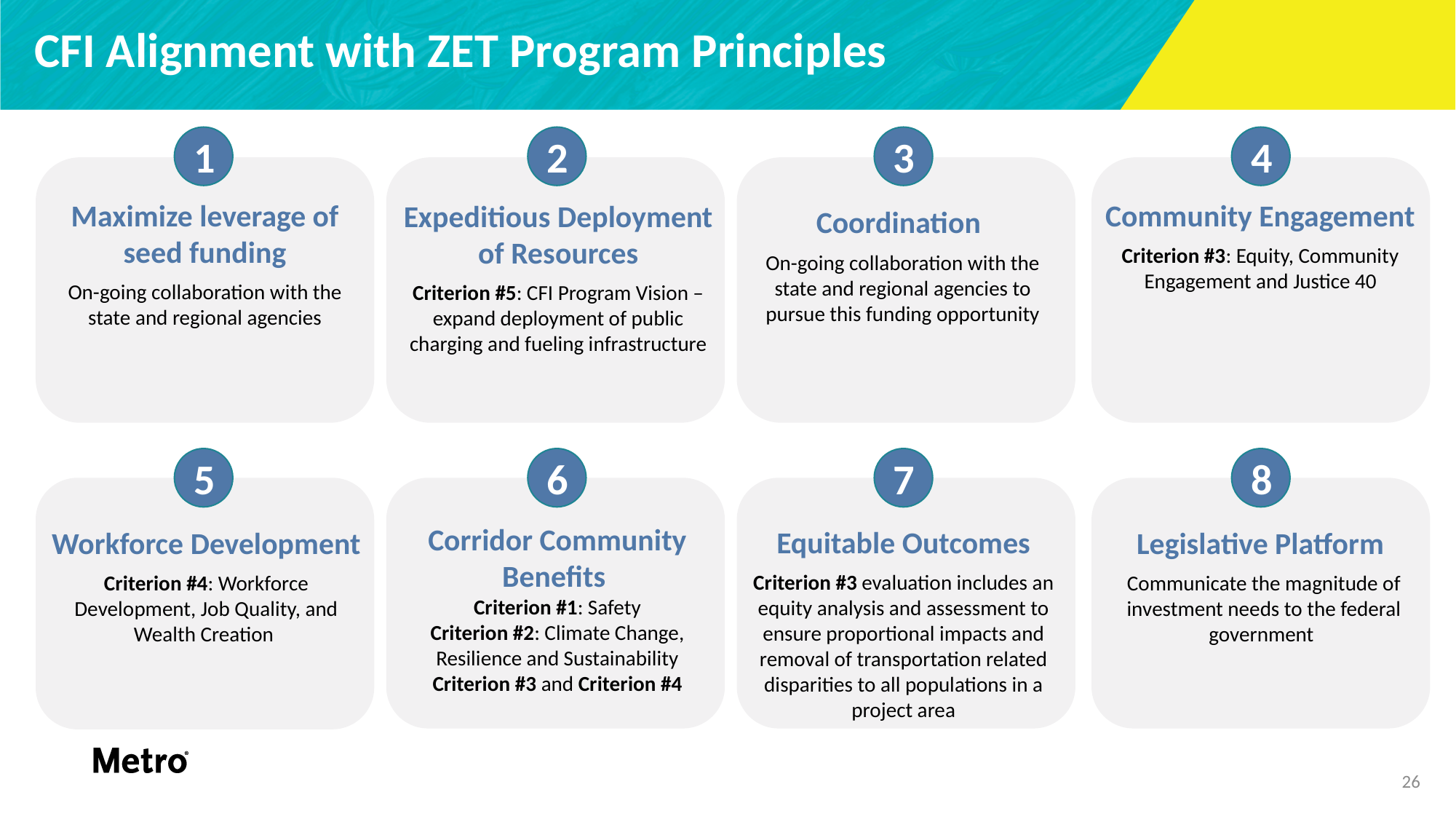

# CFI Alignment with ZET Program Principles
1
2
3
4

Community Engagement
Criterion #3: Equity, Community Engagement and Justice 40
Coordination
On-going collaboration with the state and regional agencies to pursue this funding opportunity
Maximize leverage of seed funding
On-going collaboration with the state and regional agencies
Expeditious Deployment of Resources
Criterion #5: CFI Program Vision – expand deployment of public charging and fueling infrastructure
5
6
7
8

Corridor Community Benefits
Criterion #1: Safety
Criterion #2: Climate Change, Resilience and Sustainability
Criterion #3 and Criterion #4
Equitable Outcomes
Criterion #3 evaluation includes an equity analysis and assessment to ensure proportional impacts and removal of transportation related disparities to all populations in a project area
Legislative Platform
Communicate the magnitude of investment needs to the federal government
Workforce Development
Criterion #4: Workforce Development, Job Quality, and Wealth Creation

26